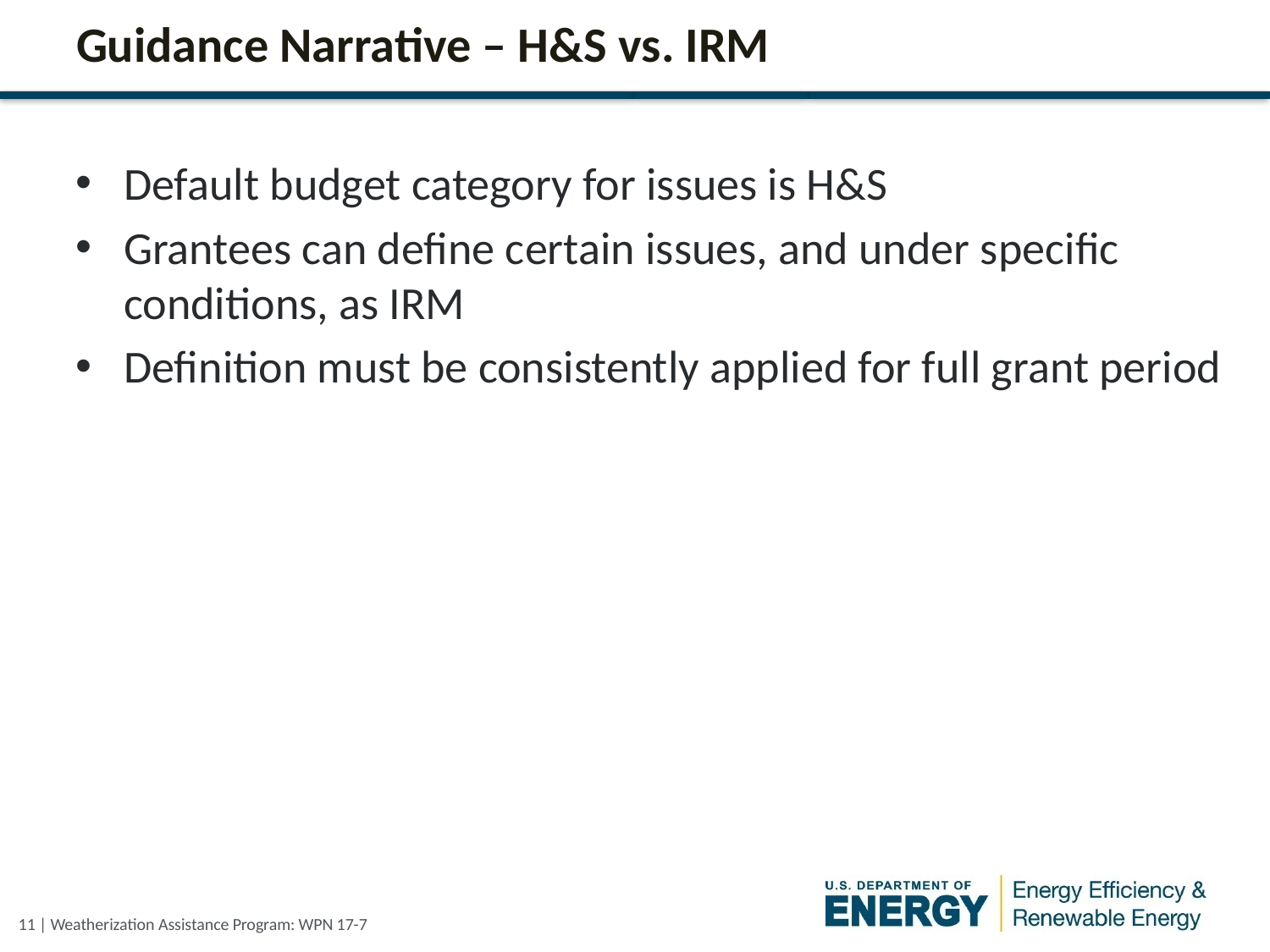

# Guidance Narrative – H&S vs. IRM
Default budget category for issues is H&S
Grantees can define certain issues, and under specific conditions, as IRM
Definition must be consistently applied for full grant period